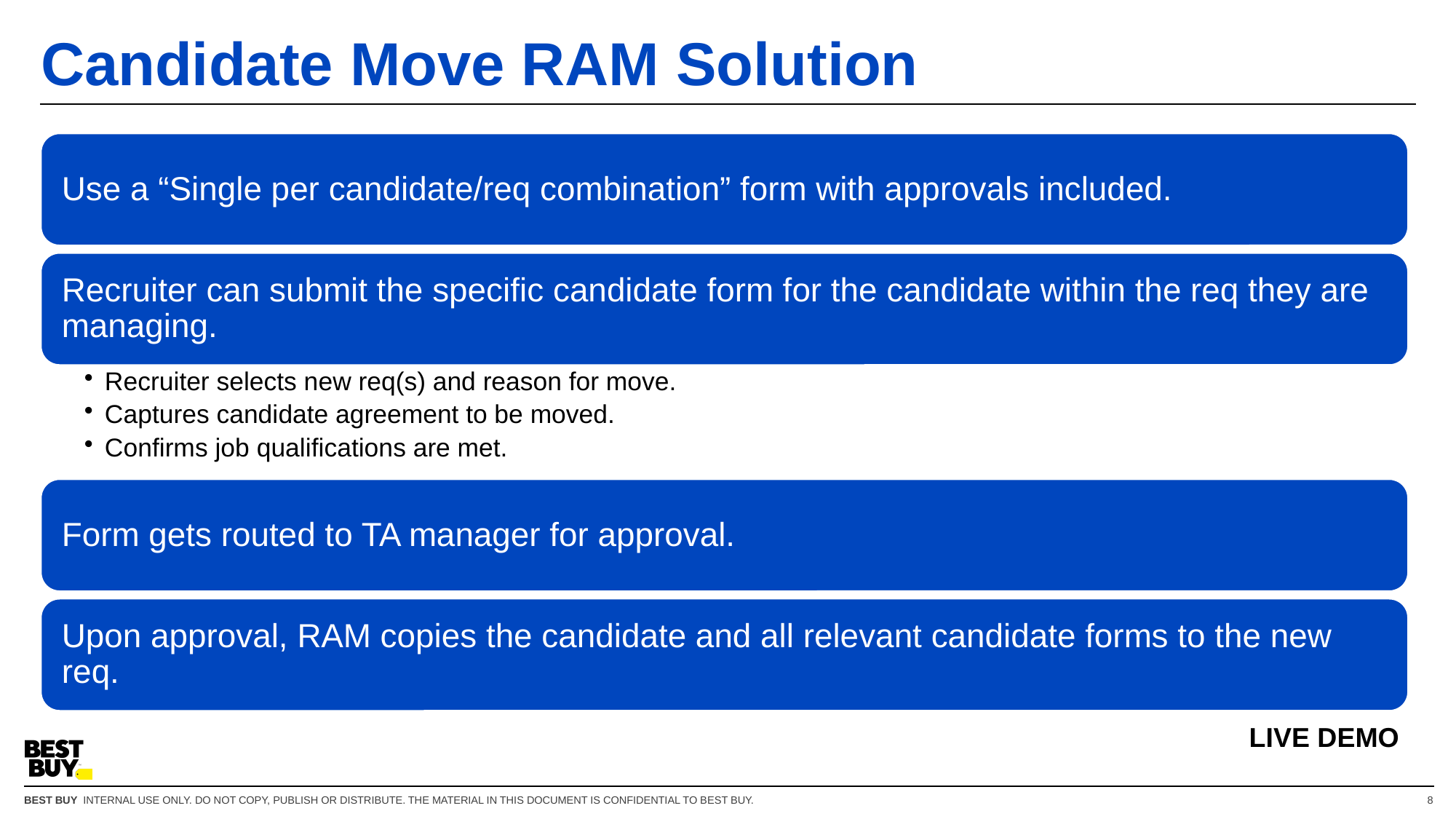

# Candidate Move RAM Solution
Use a “Single per candidate/req combination” form with approvals included.
Recruiter can submit the specific candidate form for the candidate within the req they are managing.
Recruiter selects new req(s) and reason for move.
Captures candidate agreement to be moved.
Confirms job qualifications are met.
Form gets routed to TA manager for approval.
Upon approval, RAM copies the candidate and all relevant candidate forms to the new req.
LIVE DEMO
8